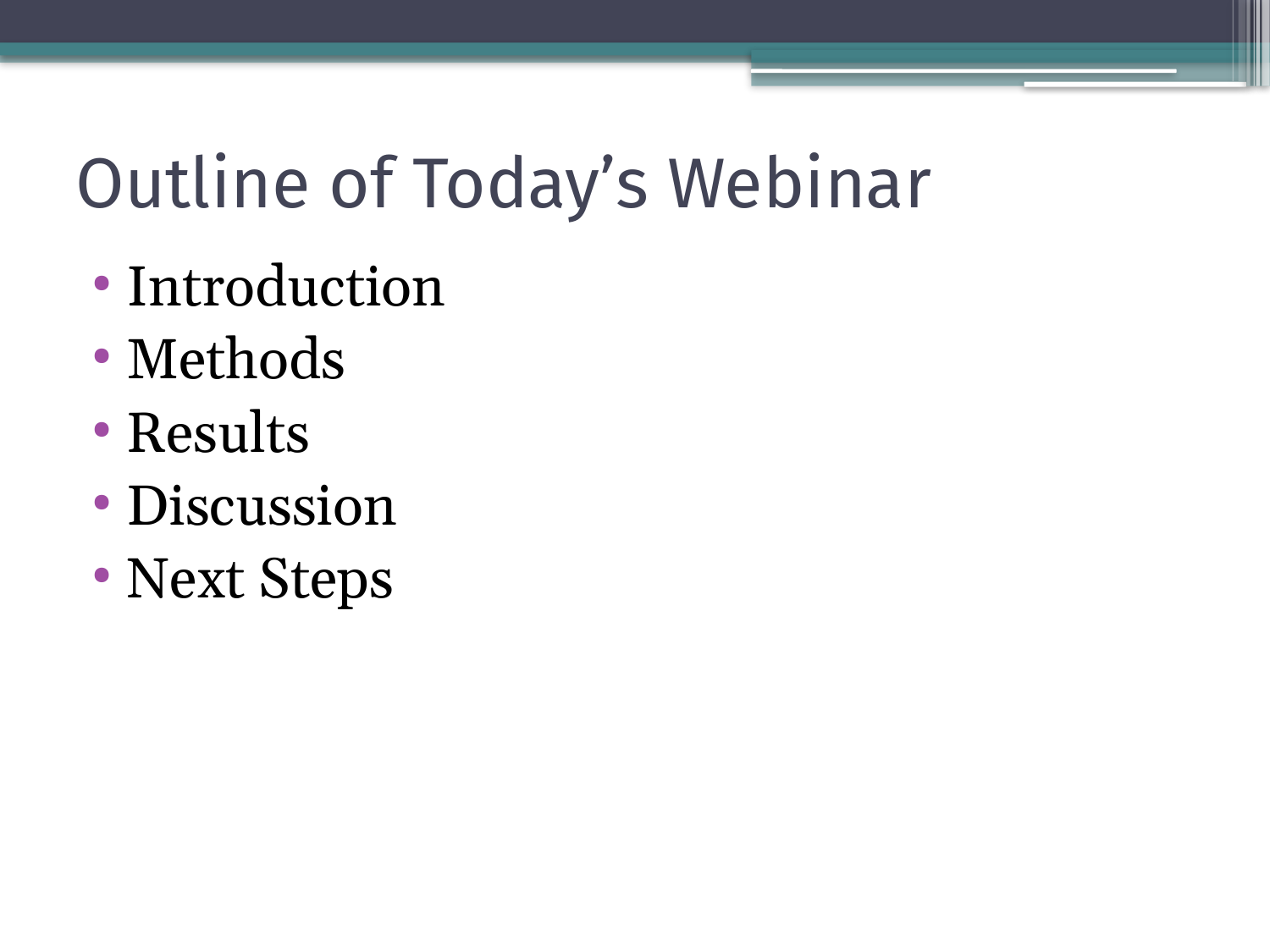

# Outline of Today’s Webinar
Introduction
Methods
Results
Discussion
Next Steps